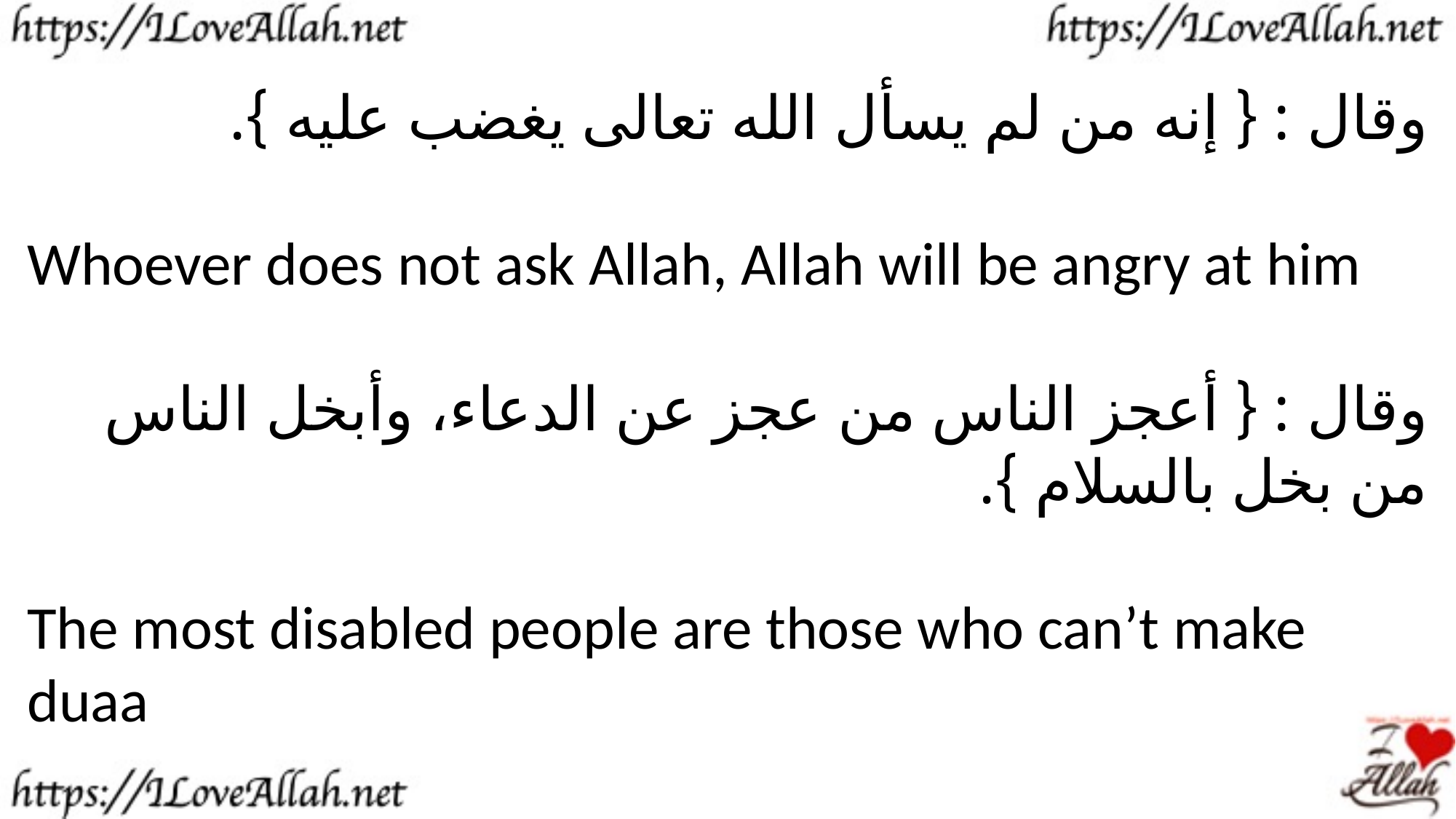

وقال : { إنه من لم يسأل الله تعالى يغضب عليه }.

Whoever does not ask Allah, Allah will be angry at him

وقال : { أعجز الناس من عجز عن الدعاء، وأبخل الناس من بخل بالسلام }.

The most disabled people are those who can’t make duaa